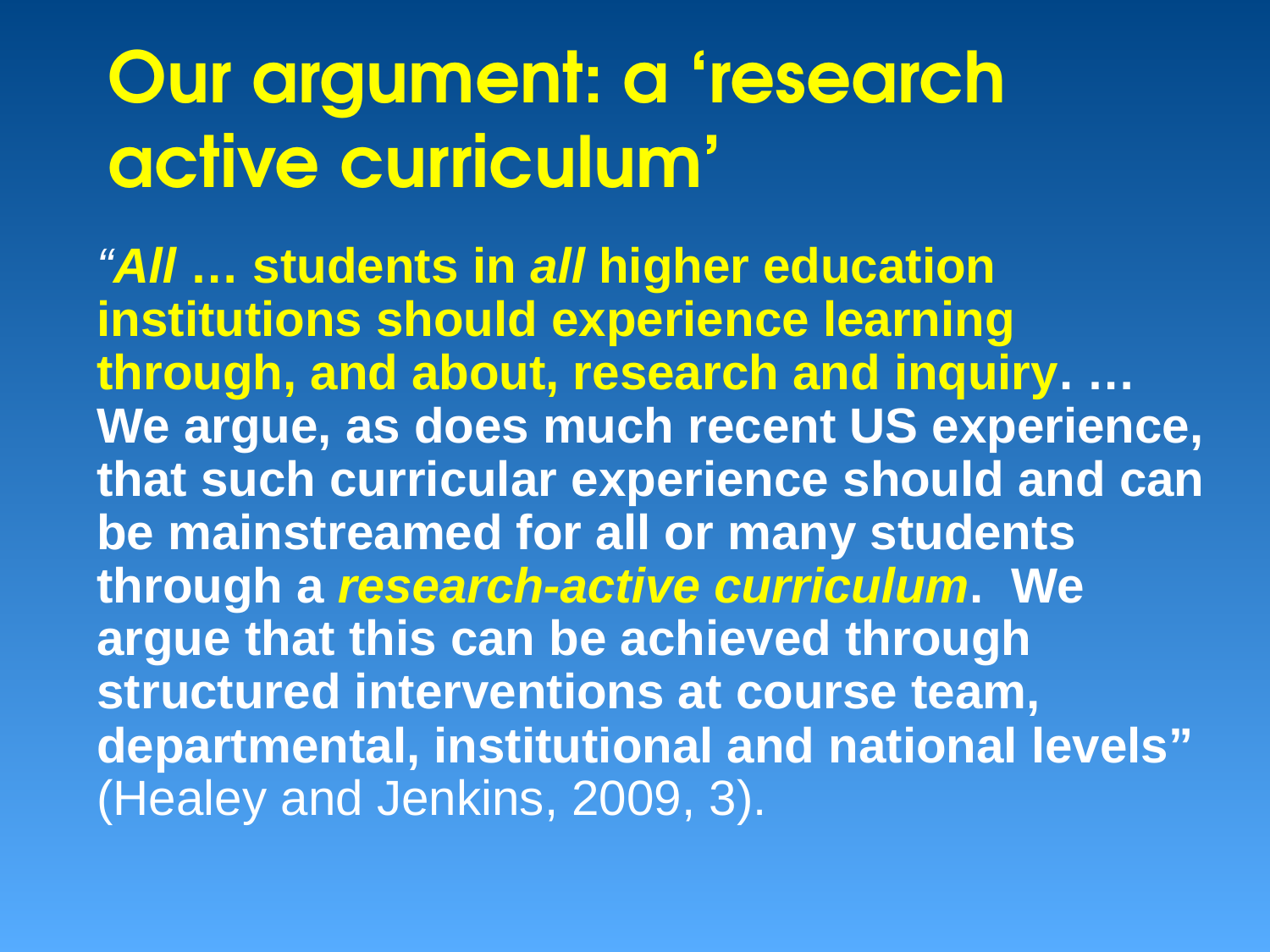

Our argument: a ‘research active curriculum’
	“All … students in all higher education institutions should experience learning through, and about, research and inquiry. … We argue, as does much recent US experience, that such curricular experience should and can be mainstreamed for all or many students through a research-active curriculum.  We argue that this can be achieved through structured interventions at course team, departmental, institutional and national levels” (Healey and Jenkins, 2009, 3).